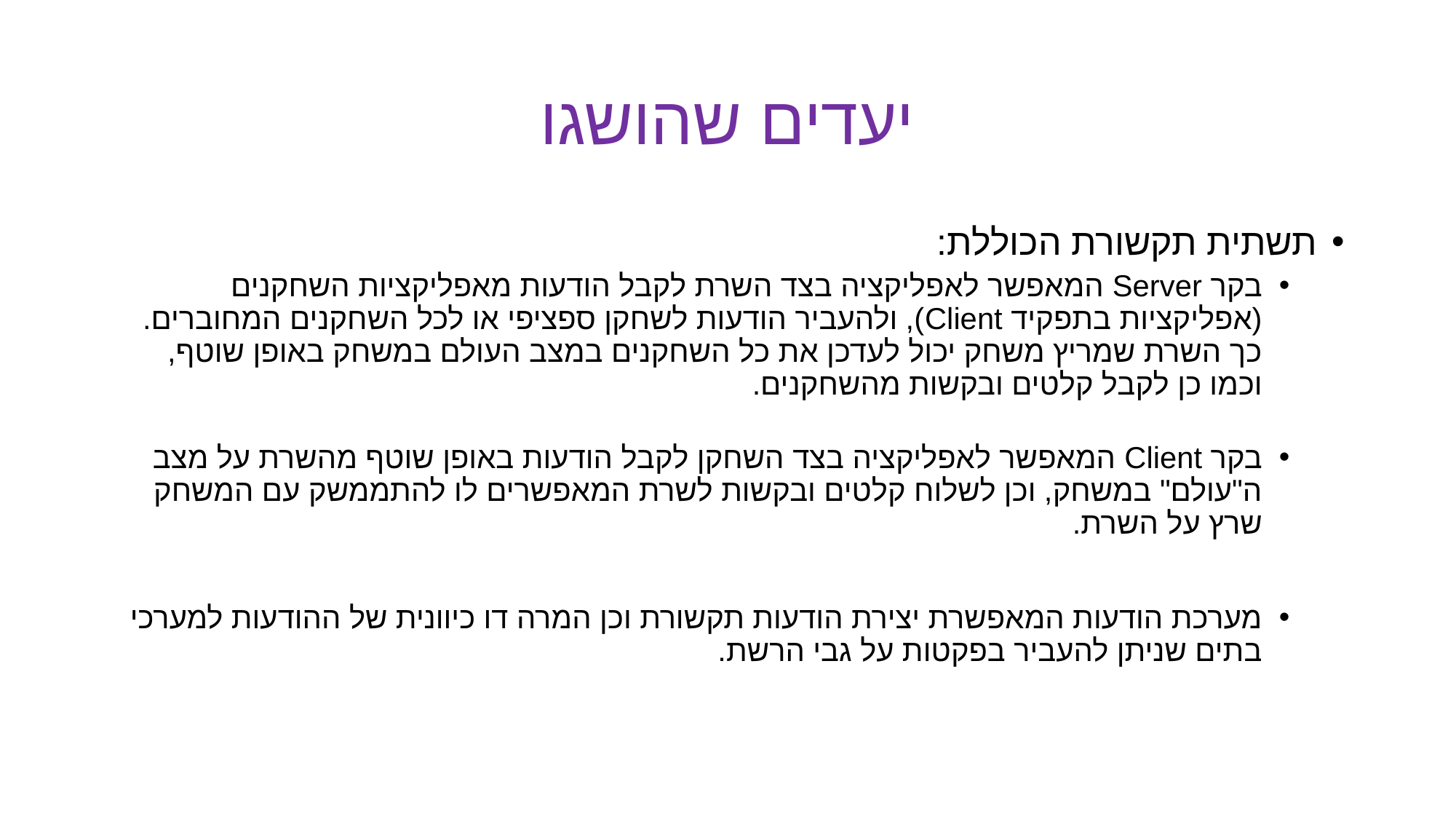

# יעדים שהושגו
תשתית תקשורת הכוללת:
בקר Server המאפשר לאפליקציה בצד השרת לקבל הודעות מאפליקציות השחקנים (אפליקציות בתפקיד Client), ולהעביר הודעות לשחקן ספציפי או לכל השחקנים המחוברים.
כך השרת שמריץ משחק יכול לעדכן את כל השחקנים במצב העולם במשחק באופן שוטף, וכמו כן לקבל קלטים ובקשות מהשחקנים.
בקר Client המאפשר לאפליקציה בצד השחקן לקבל הודעות באופן שוטף מהשרת על מצב ה"עולם" במשחק, וכן לשלוח קלטים ובקשות לשרת המאפשרים לו להתממשק עם המשחק שרץ על השרת.

מערכת הודעות המאפשרת יצירת הודעות תקשורת וכן המרה דו כיוונית של ההודעות למערכי בתים שניתן להעביר בפקטות על גבי הרשת.